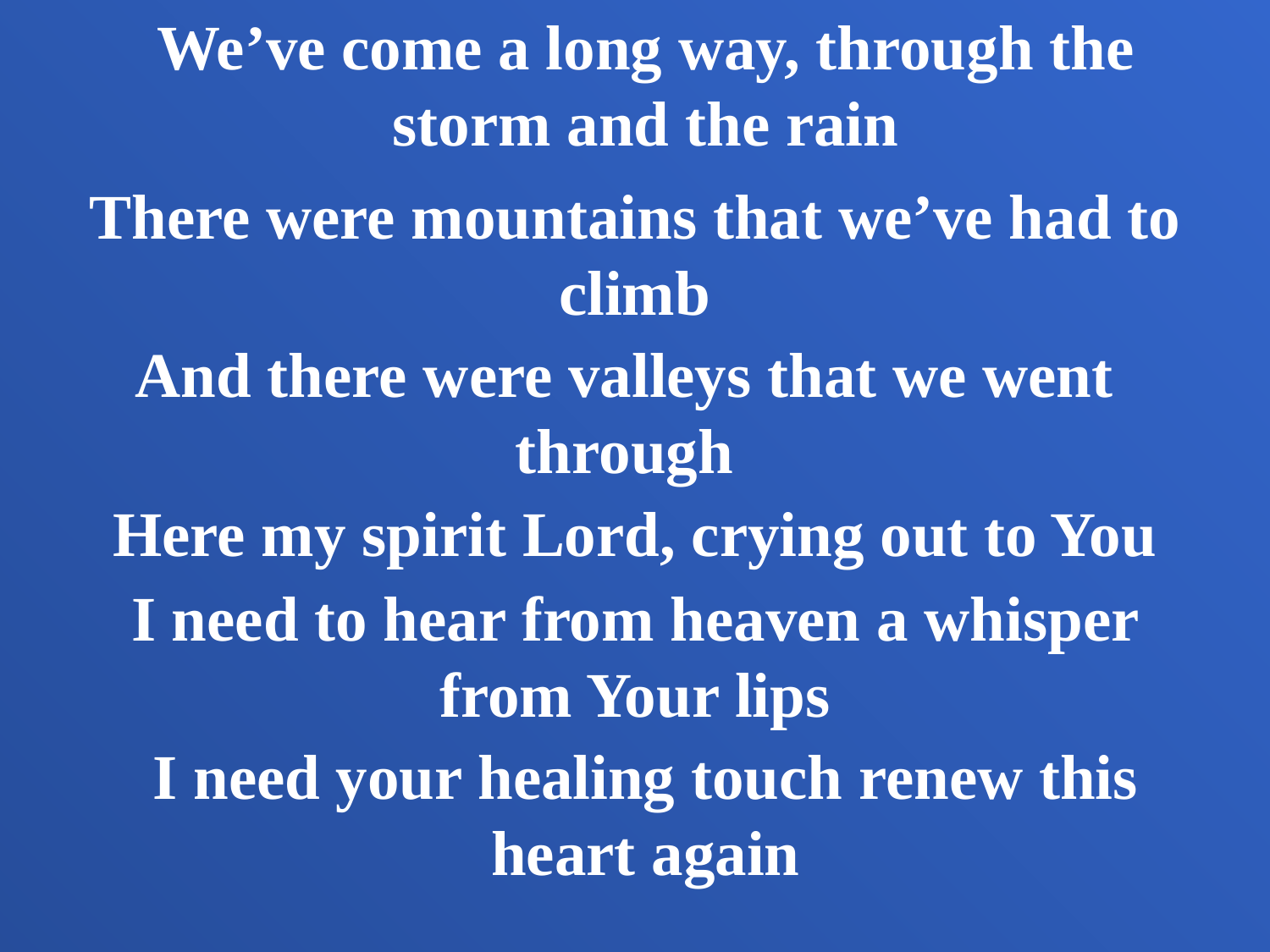

We’ve come a long way, through the storm and the rain
There were mountains that we’ve had to climb
And there were valleys that we went through
Here my spirit Lord, crying out to You
I need to hear from heaven a whisper from Your lips
I need your healing touch renew this heart again